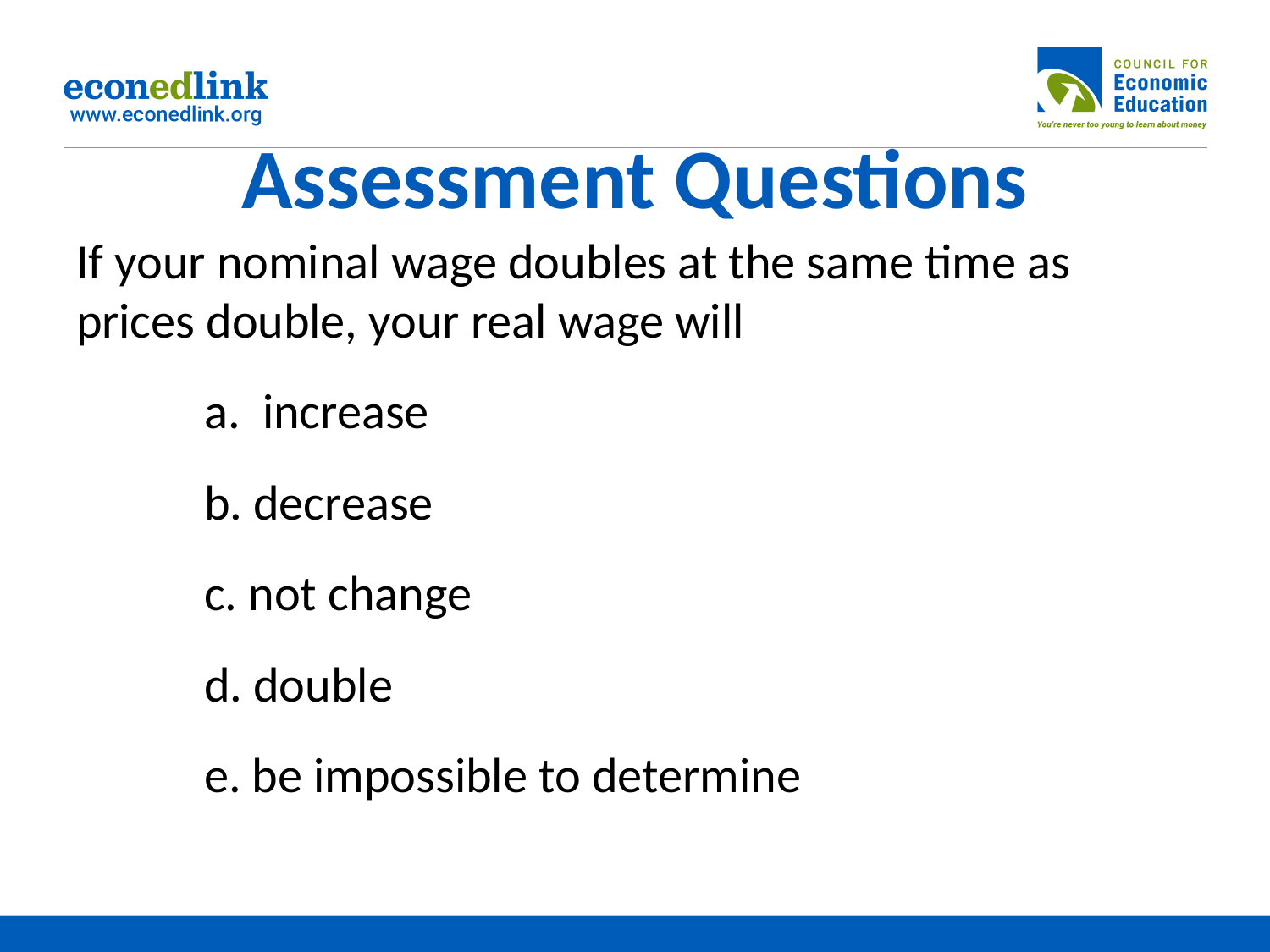

# Assessment Questions
If your nominal wage doubles at the same time as prices double, your real wage will
	a.  increase
	b. decrease
	c. not change
	d. double
	e. be impossible to determine